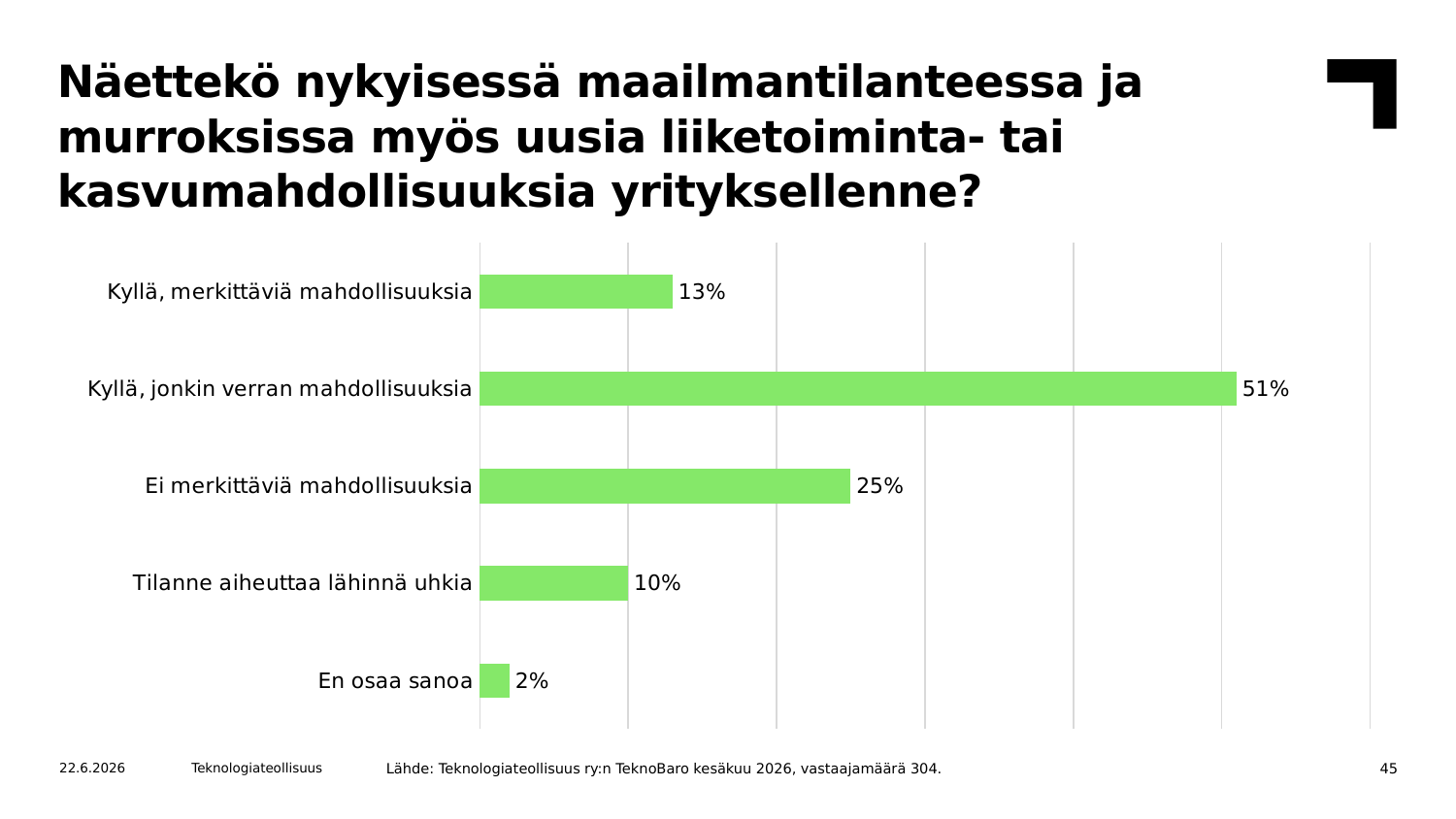

Näettekö nykyisessä maailmantilanteessa ja murroksissa myös uusia liiketoiminta- tai kasvumahdollisuuksia yrityksellenne?

### Chart

| Category | % |
|---|---|
| En osaa sanoa | 0.02 |
| Tilanne aiheuttaa lähinnä uhkia | 0.1 |
| Ei merkittäviä mahdollisuuksia | 0.25 |
| Kyllä, jonkin verran mahdollisuuksia | 0.51 |
| Kyllä, merkittäviä mahdollisuuksia | 0.13 |
Lähde: Teknologiateollisuus ry:n TeknoBaro kesäkuu 2026, vastaajamäärä 304.
22.6.2026
Teknologiateollisuus
45